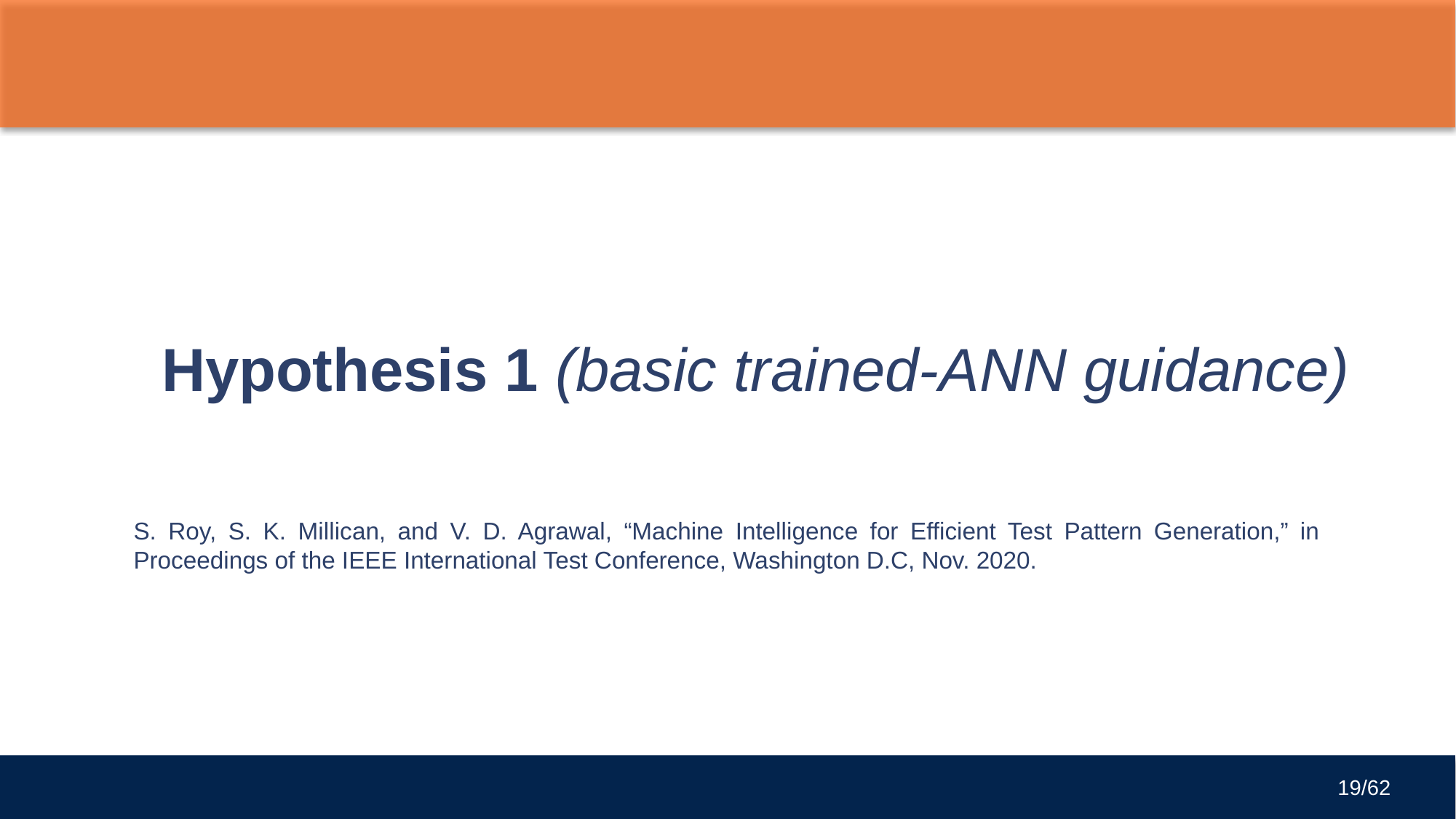

Hypothesis 1 (basic trained-ANN guidance)
S. Roy, S. K. Millican, and V. D. Agrawal, “Machine Intelligence for Efficient Test Pattern Generation,” in Proceedings of the IEEE International Test Conference, Washington D.C, Nov. 2020.